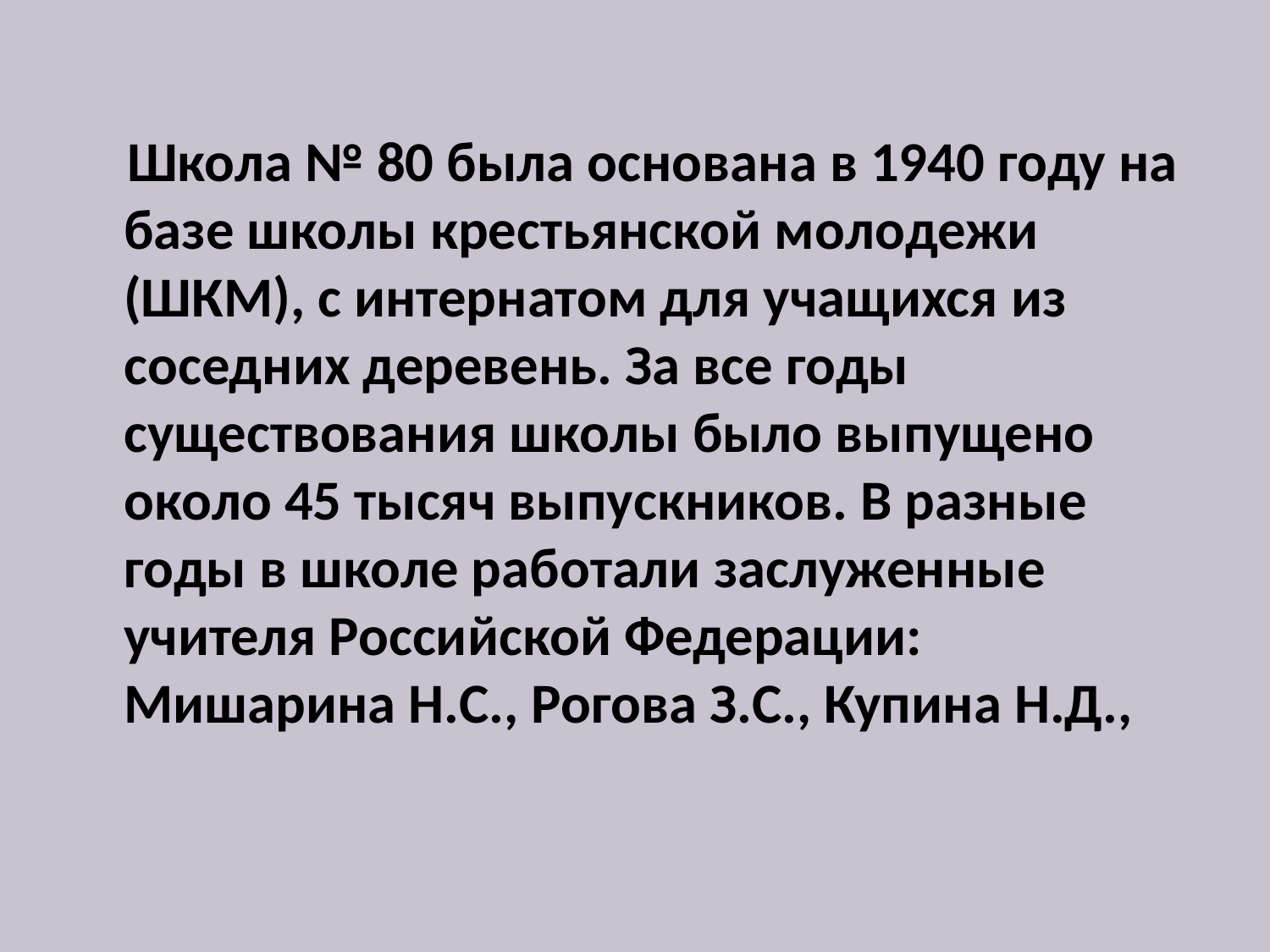

Школа № 80 была основана в 1940 году на базе школы крестьянской молодежи (ШКМ), с интернатом для учащихся из соседних деревень. За все годы существования школы было выпущено около 45 тысяч выпускников. В разные годы в школе работали заслуженные учителя Российской Федерации: Мишарина Н.С., Рогова З.С., Купина Н.Д.,